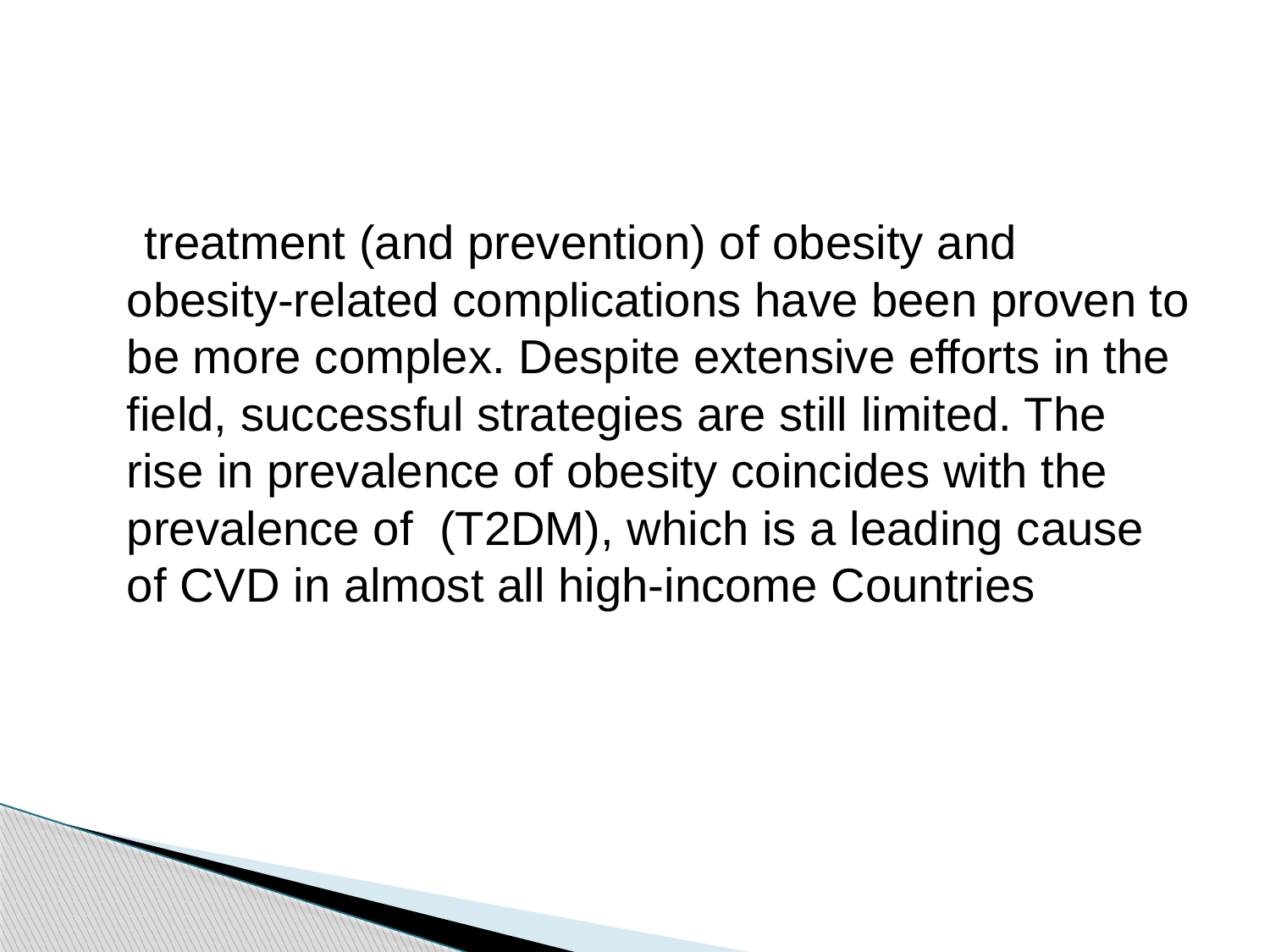

#
    treatment (and prevention) of obesity and obesity-related complications have been proven to be more complex. Despite extensive efforts in the field, successful strategies are still limited. The rise in prevalence of obesity coincides with the prevalence of  (T2DM), which is a leading cause of CVD in almost all high-income Countries